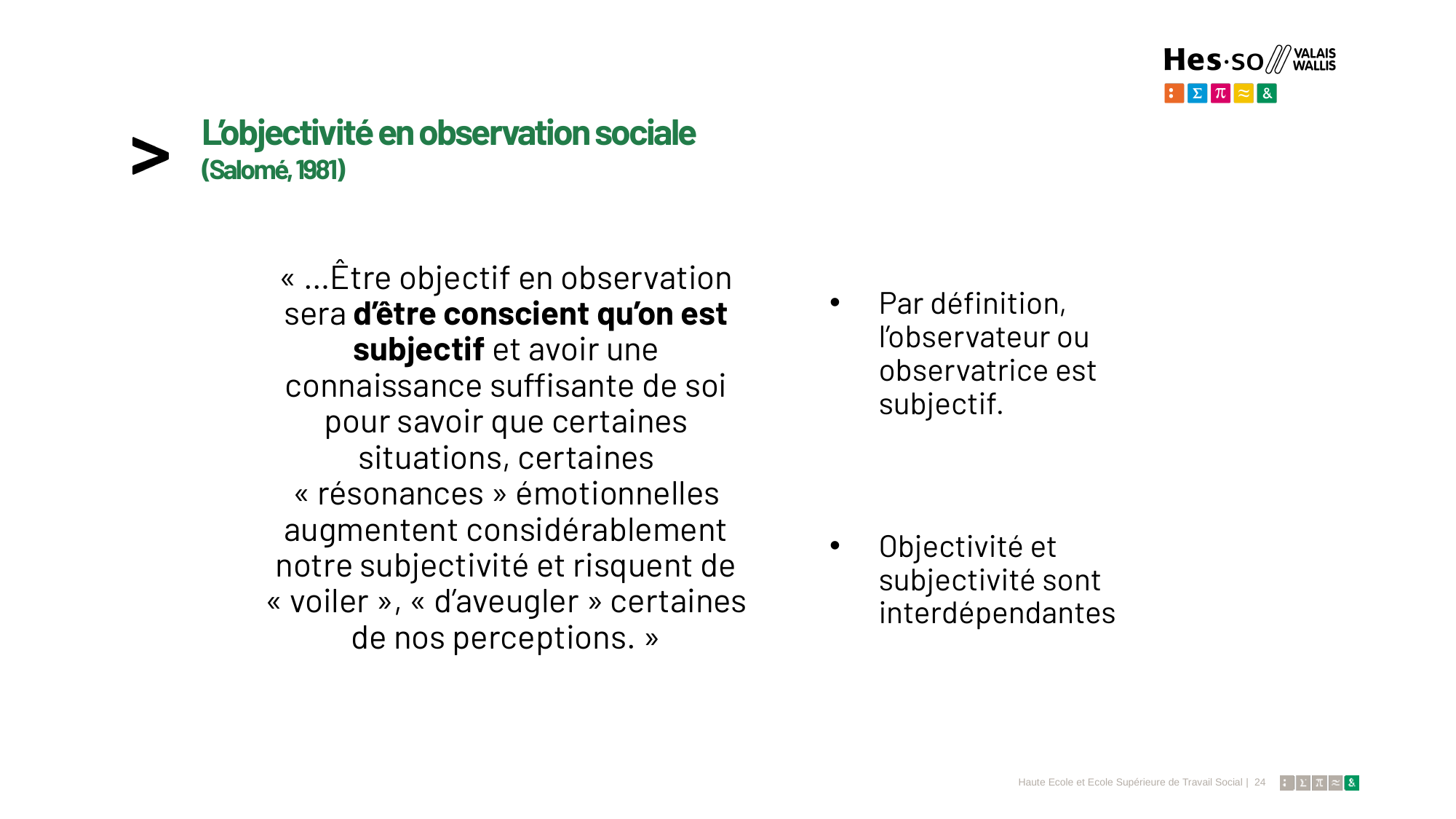

# L’objectivité en observation sociale (Salomé, 1981)
	« …Être objectif en observation sera d’être conscient qu’on est subjectif et avoir une connaissance suffisante de soi pour savoir que certaines situations, certaines « résonances » émotionnelles augmentent considérablement notre subjectivité et risquent de « voiler », « d’aveugler » certaines de nos perceptions. »
Par définition, l’observateur ou observatrice est subjectif.

Objectivité et subjectivité sont interdépendantes